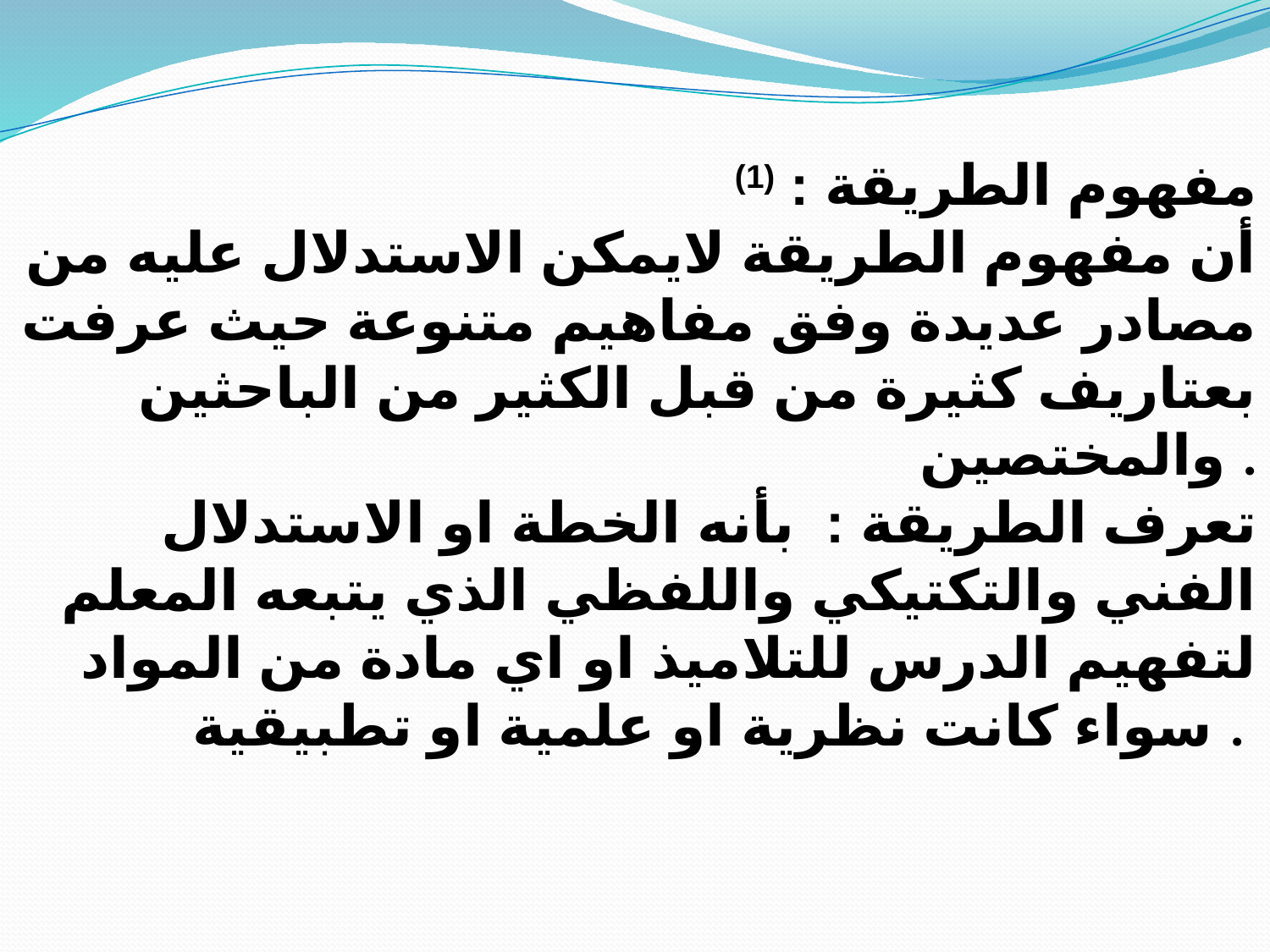

مفهوم الطريقة : (1)
أن مفهوم الطريقة لايمكن الاستدلال عليه من مصادر عديدة وفق مفاهيم متنوعة حيث عرفت بعتاريف كثيرة من قبل الكثير من الباحثين والمختصين .
تعرف الطريقة :  بأنه الخطة او الاستدلال الفني والتكتيكي واللفظي الذي يتبعه المعلم لتفهيم الدرس للتلاميذ او اي مادة من المواد سواء كانت نظرية او علمية او تطبيقية .